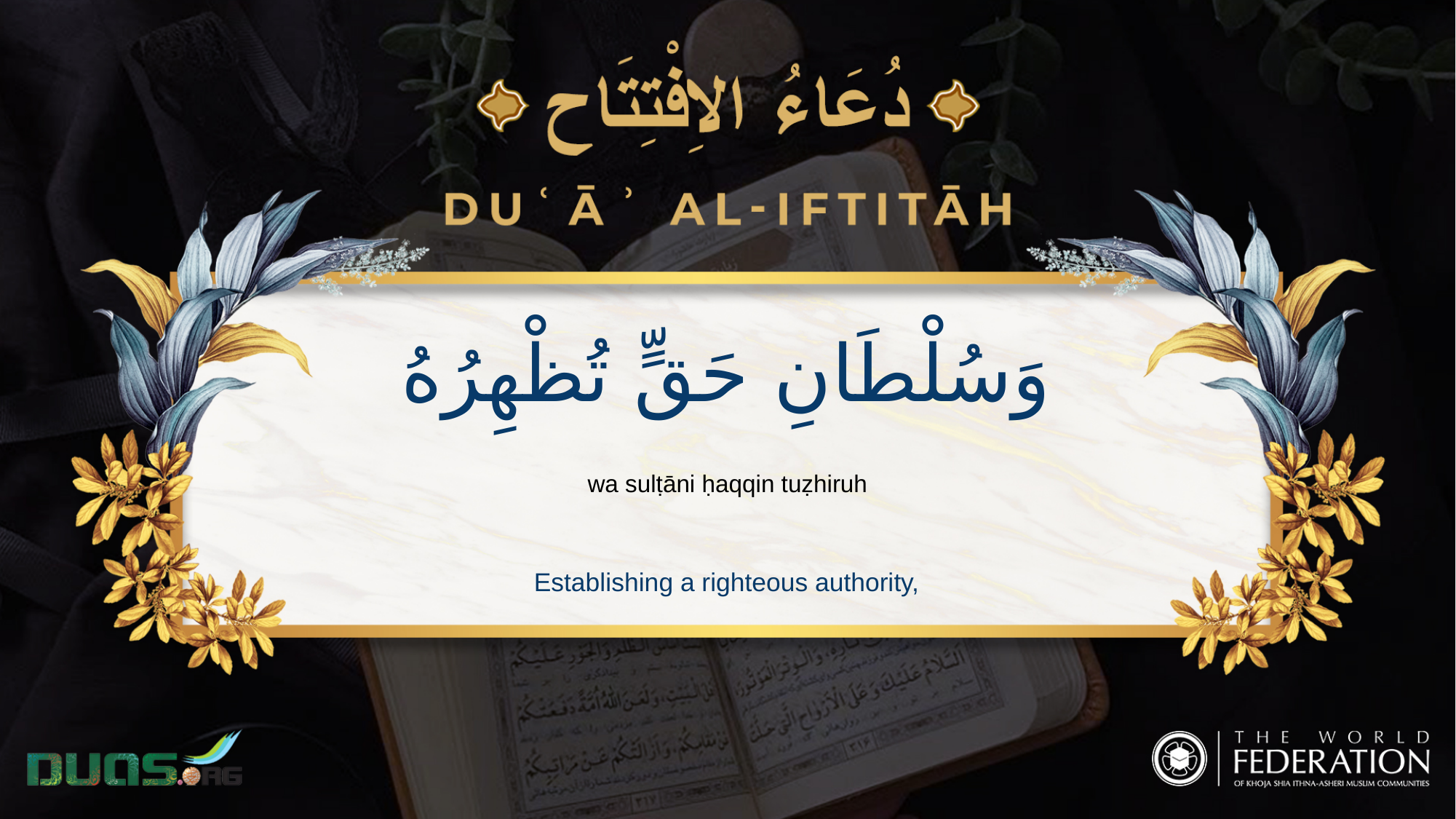

وَسُلْطَانِ حَقٍّ تُظْهِرُهُ
wa sulṭāni ḥaqqin tuẓhiruh
Establishing a righteous authority,